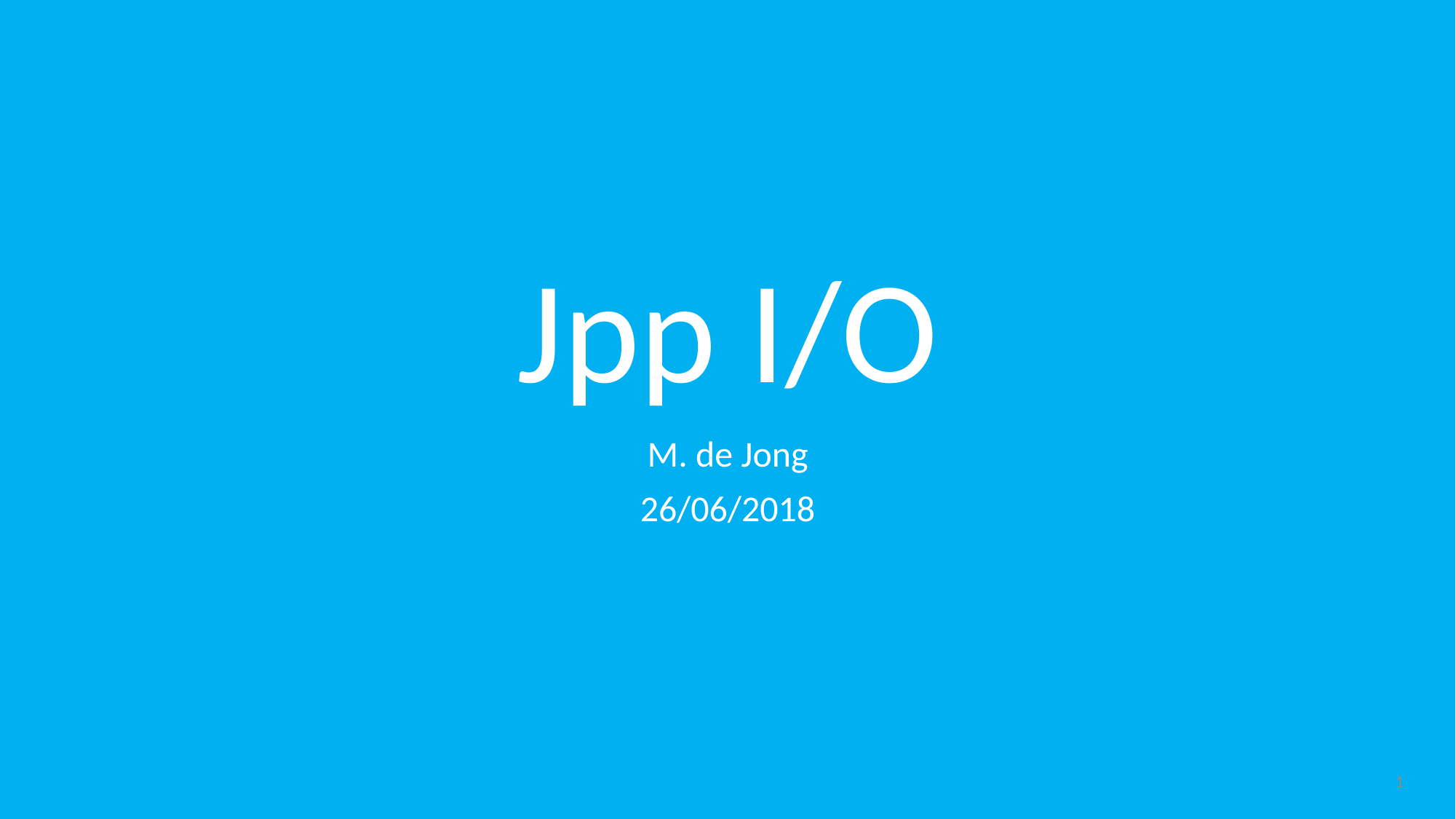

# Jpp I/O
M. de Jong
26/06/2018
1